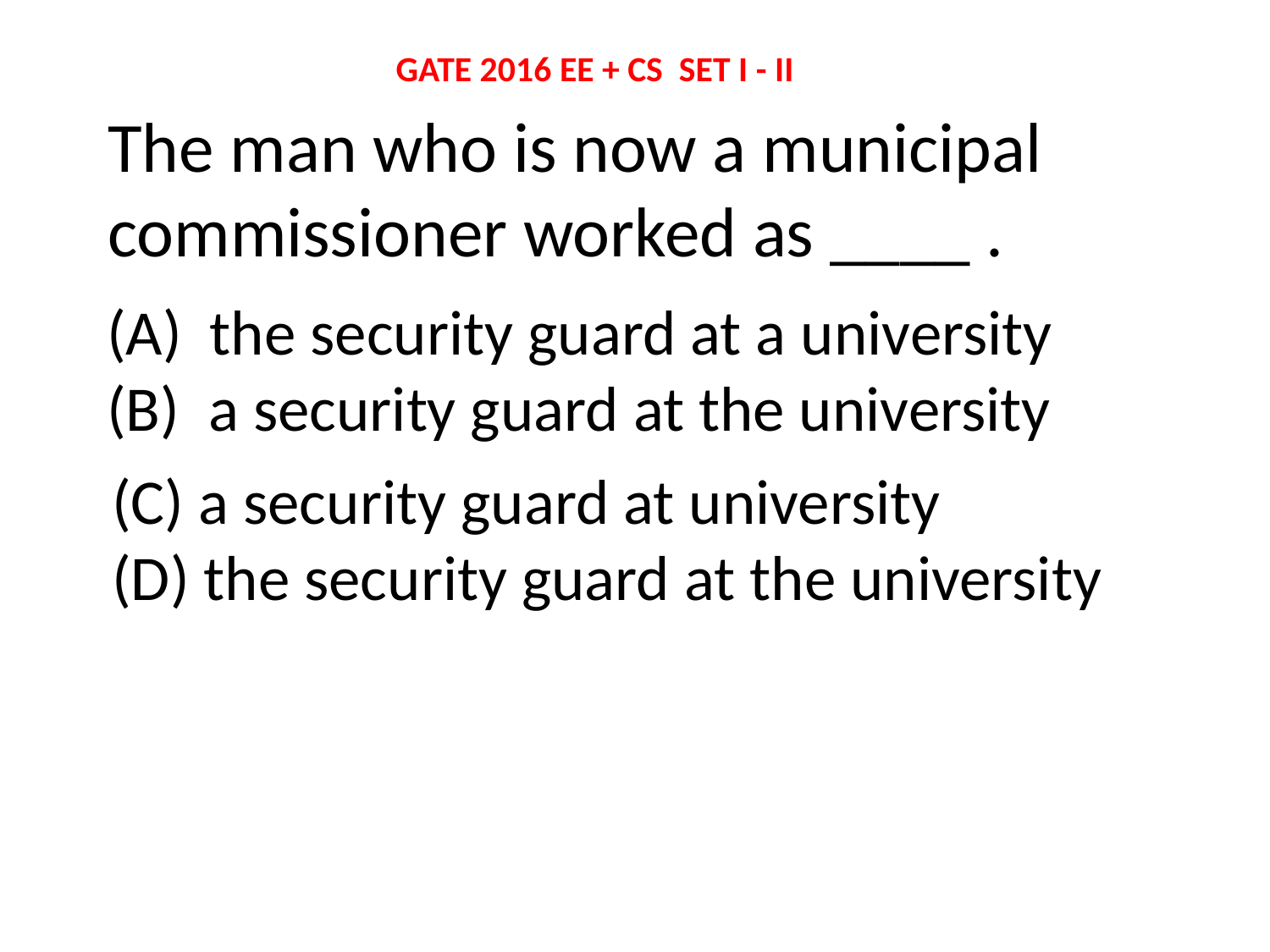

GATE 2016 EE + CS  SET I - II
The man who is now a municipal commissioner worked as ____ .
the security guard at a university
(B)  a security guard at the university
(C) a security guard at university
(D) the security guard at the university